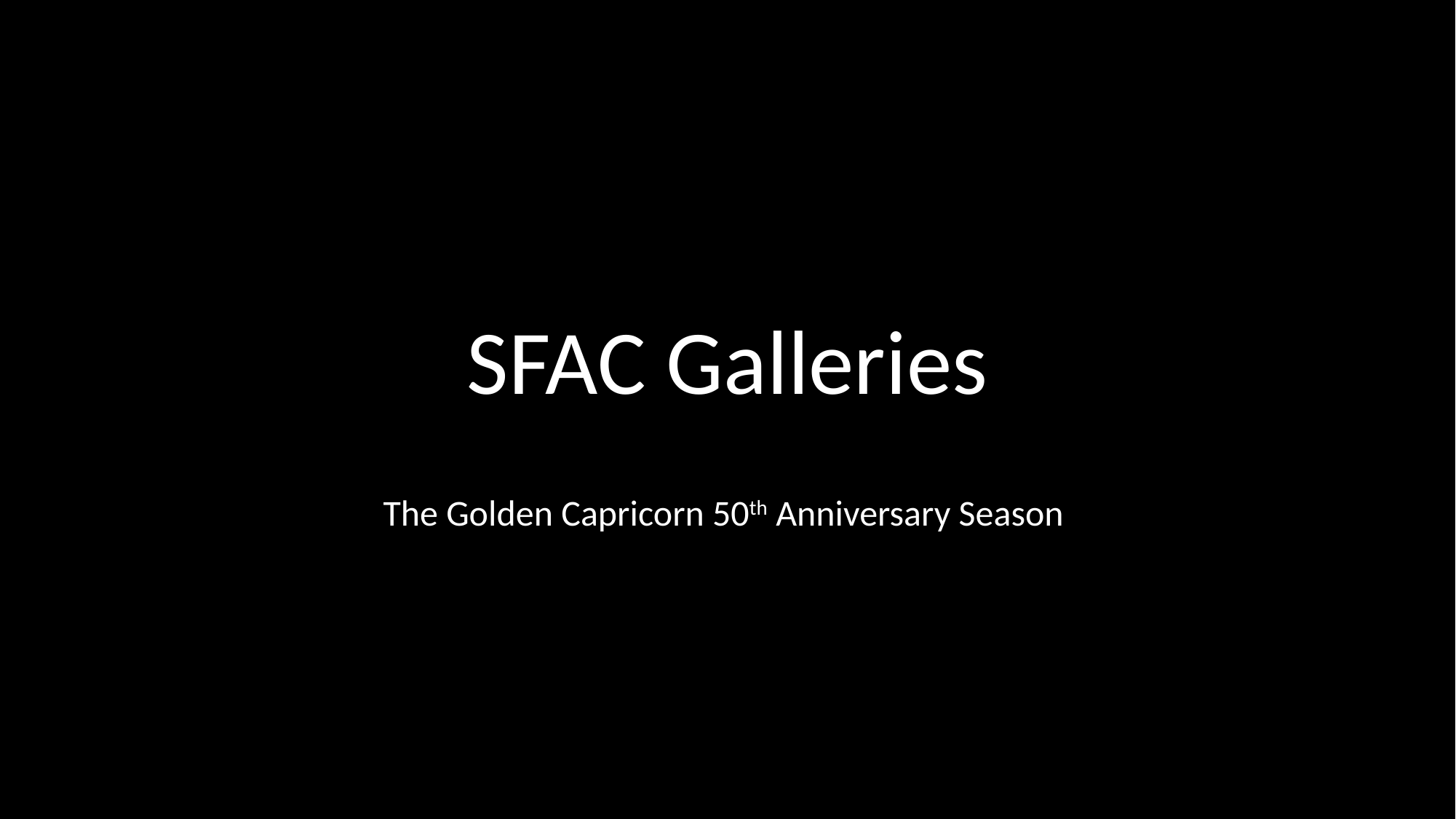

# SFAC Galleries

The Golden Capricorn 50th Anniversary Season